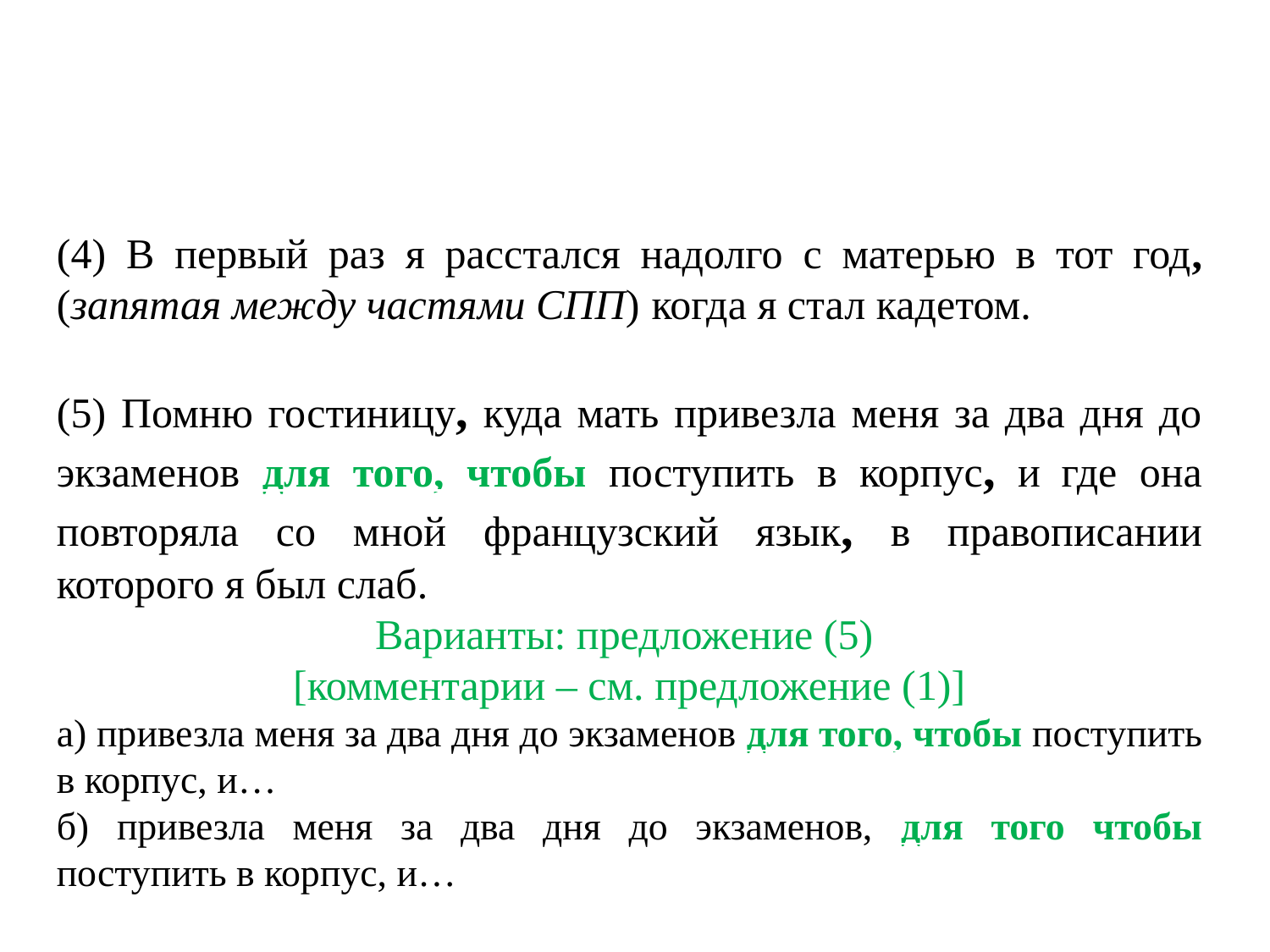

(4) В первый раз я расстался надолго с матерью в тот год, (запятая между частями СПП) когда я стал кадетом.

(5) Помню гостиницу, куда мать привезла меня за два дня до экзаменов для того, чтобы поступить в корпус, и  где она повторяла со мной французский язык, в правописании которого я был слаб.
Варианты: предложение (5)
[комментарии – см. предложение (1)]
а) привезла меня за два дня до экзаменов для того, чтобы поступить в корпус, и…
б) привезла меня за два дня до экзаменов, для того чтобы поступить в корпус, и…